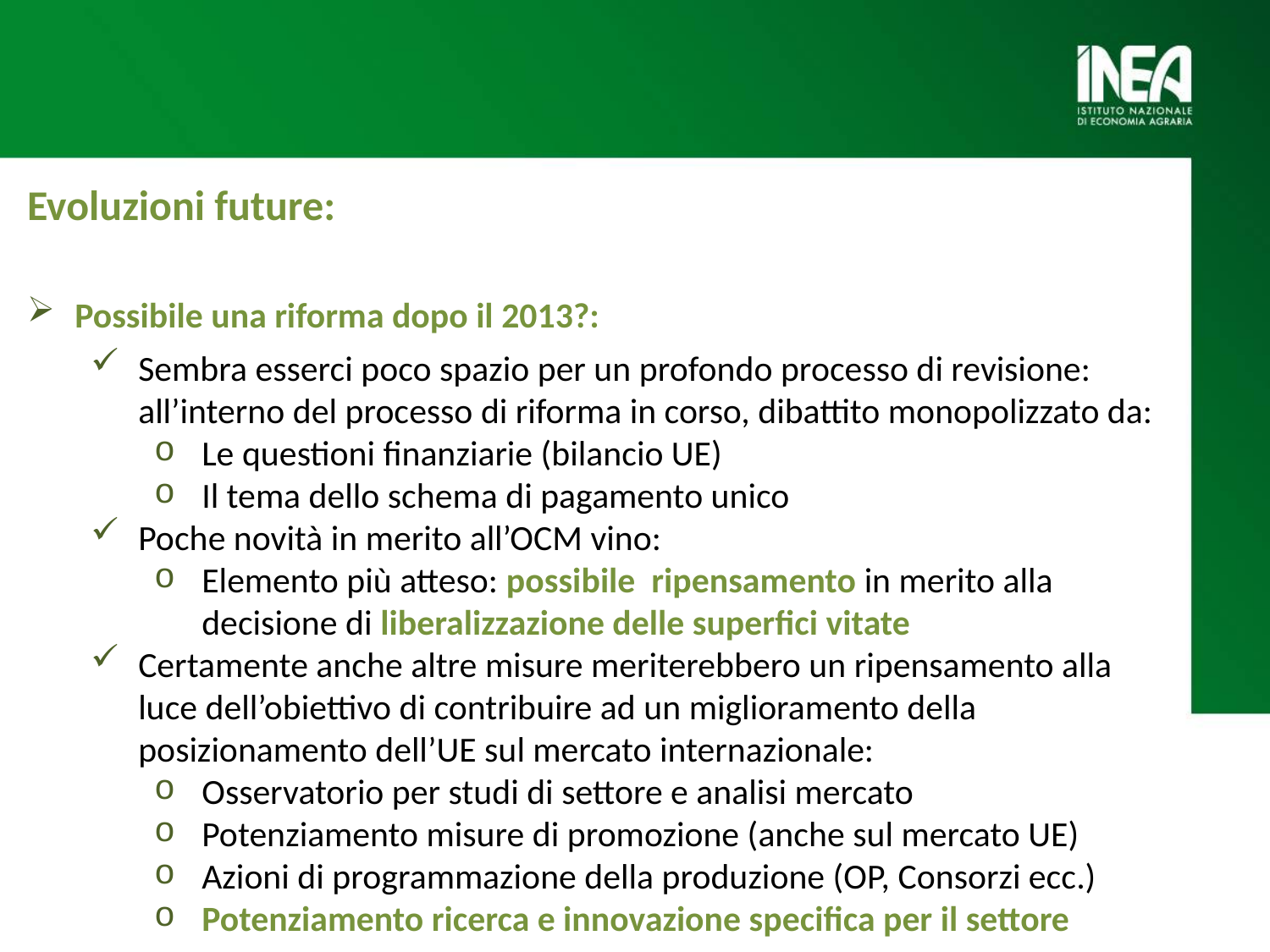

Evoluzioni future:

Possibile una riforma dopo il 2013?:
Sembra esserci poco spazio per un profondo processo di revisione: all’interno del processo di riforma in corso, dibattito monopolizzato da:
Le questioni finanziarie (bilancio UE)
Il tema dello schema di pagamento unico
Poche novità in merito all’OCM vino:
Elemento più atteso: possibile  ripensamento in merito alla decisione di liberalizzazione delle superfici vitate
Certamente anche altre misure meriterebbero un ripensamento alla luce dell’obiettivo di contribuire ad un miglioramento della posizionamento dell’UE sul mercato internazionale:
Osservatorio per studi di settore e analisi mercato
Potenziamento misure di promozione (anche sul mercato UE)
Azioni di programmazione della produzione (OP, Consorzi ecc.)
Potenziamento ricerca e innovazione specifica per il settore